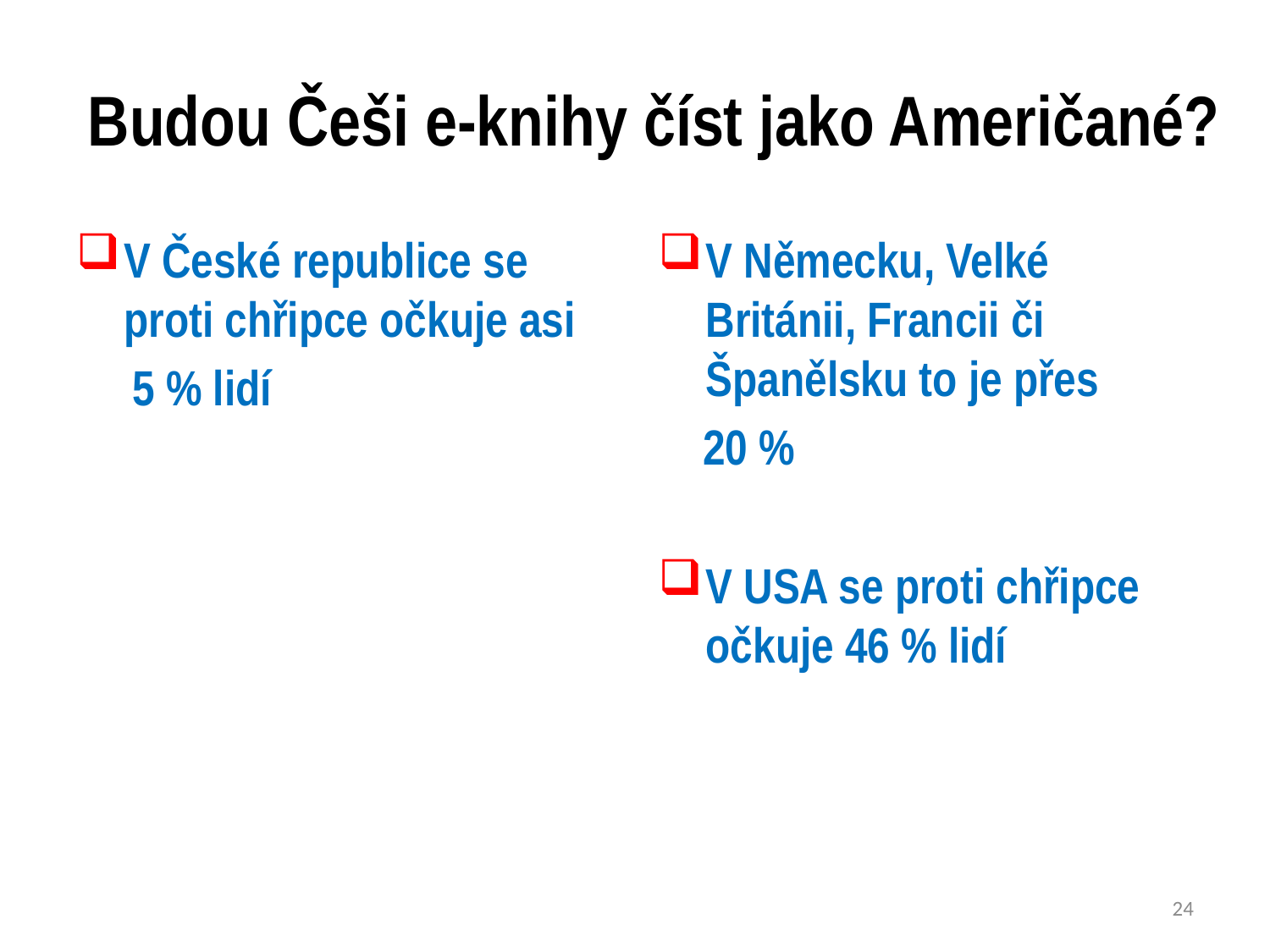

# Budou Češi e-knihy číst jako Američané?
V České republice se proti chřipce očkuje asi
     5 % lidí

V Německu, Velké Británii, Francii či Španělsku to je přes
    20 %

V USA se proti chřipce očkuje 46 % lidí

24